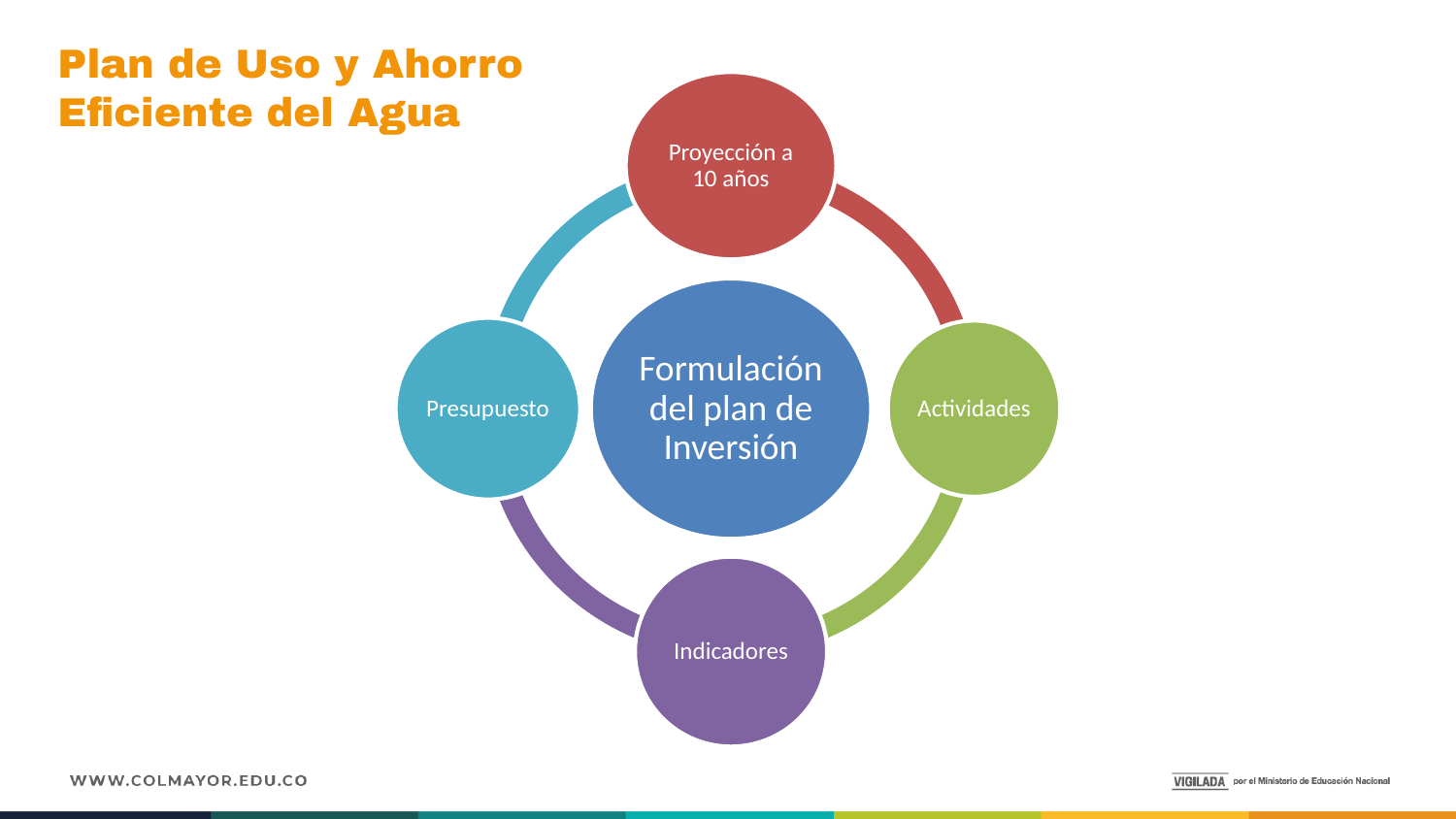

Plan de Uso y Ahorro Eficiente del Agua

Formulación del plan de Inversión
Proyección a 10 años
Actividades
Indicadores
Presupuesto